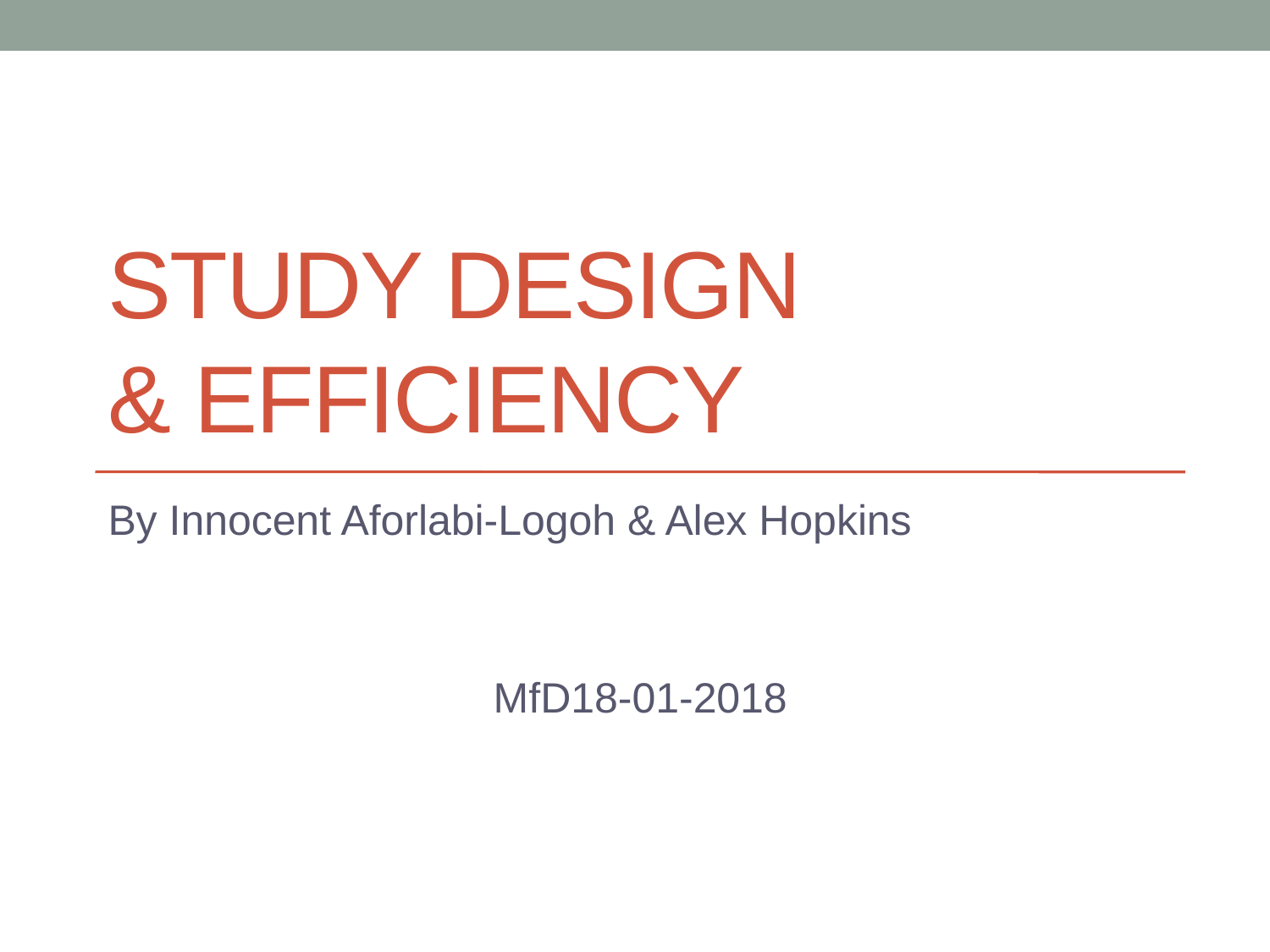

# Study design & EFFICIENCY
By Innocent Aforlabi-Logoh & Alex Hopkins

MfD18-01-2018